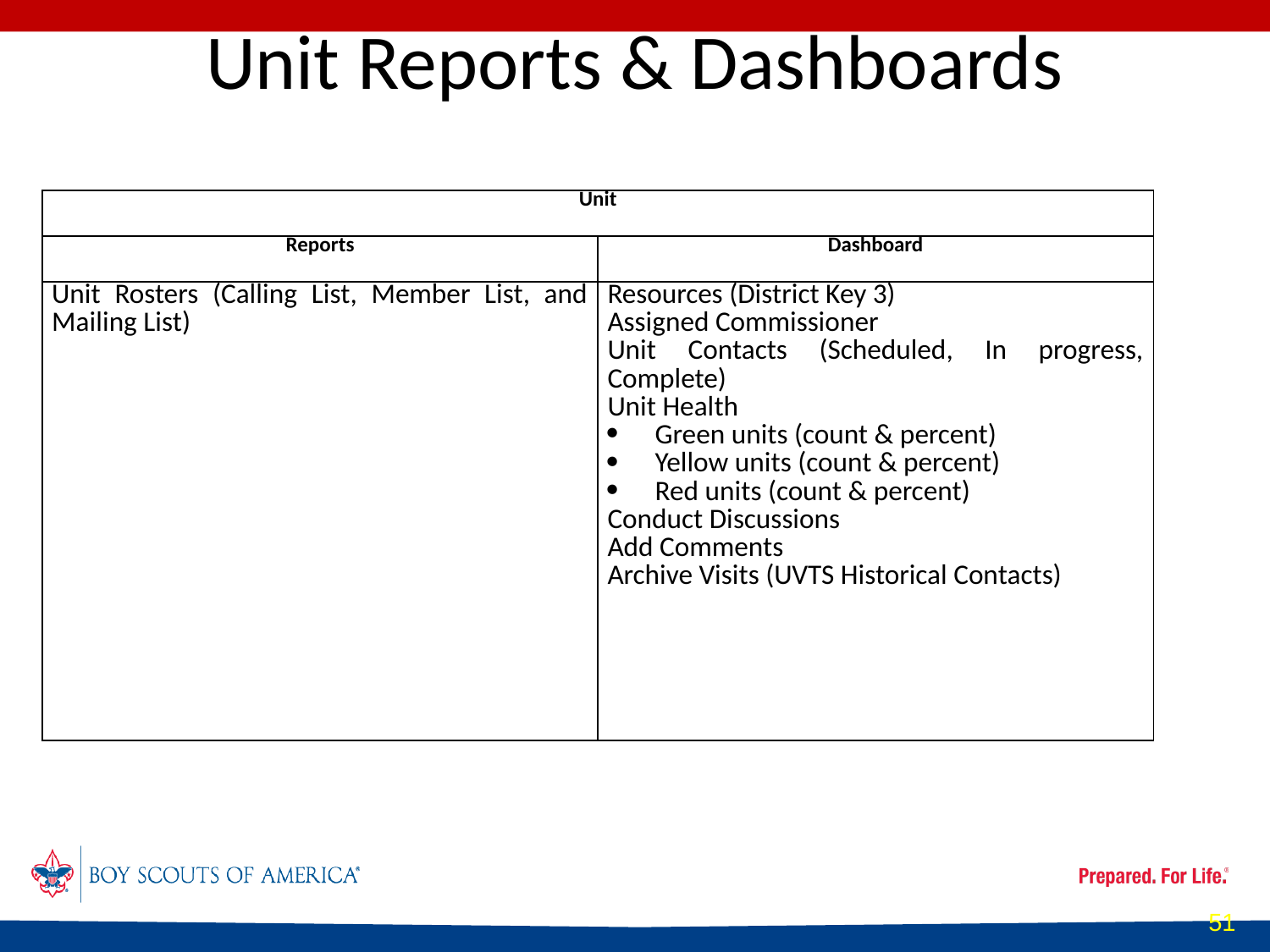

# Unit Reports & Dashboards
| Unit |  |
| --- | --- |
| Reports | Dashboard |
| Unit Rosters (Calling List, Member List, and Mailing List) | Resources (District Key 3) Assigned Commissioner Unit Contacts (Scheduled, In progress, Complete) Unit Health Green units (count & percent) Yellow units (count & percent) Red units (count & percent) Conduct Discussions Add Comments Archive Visits (UVTS Historical Contacts) |
51